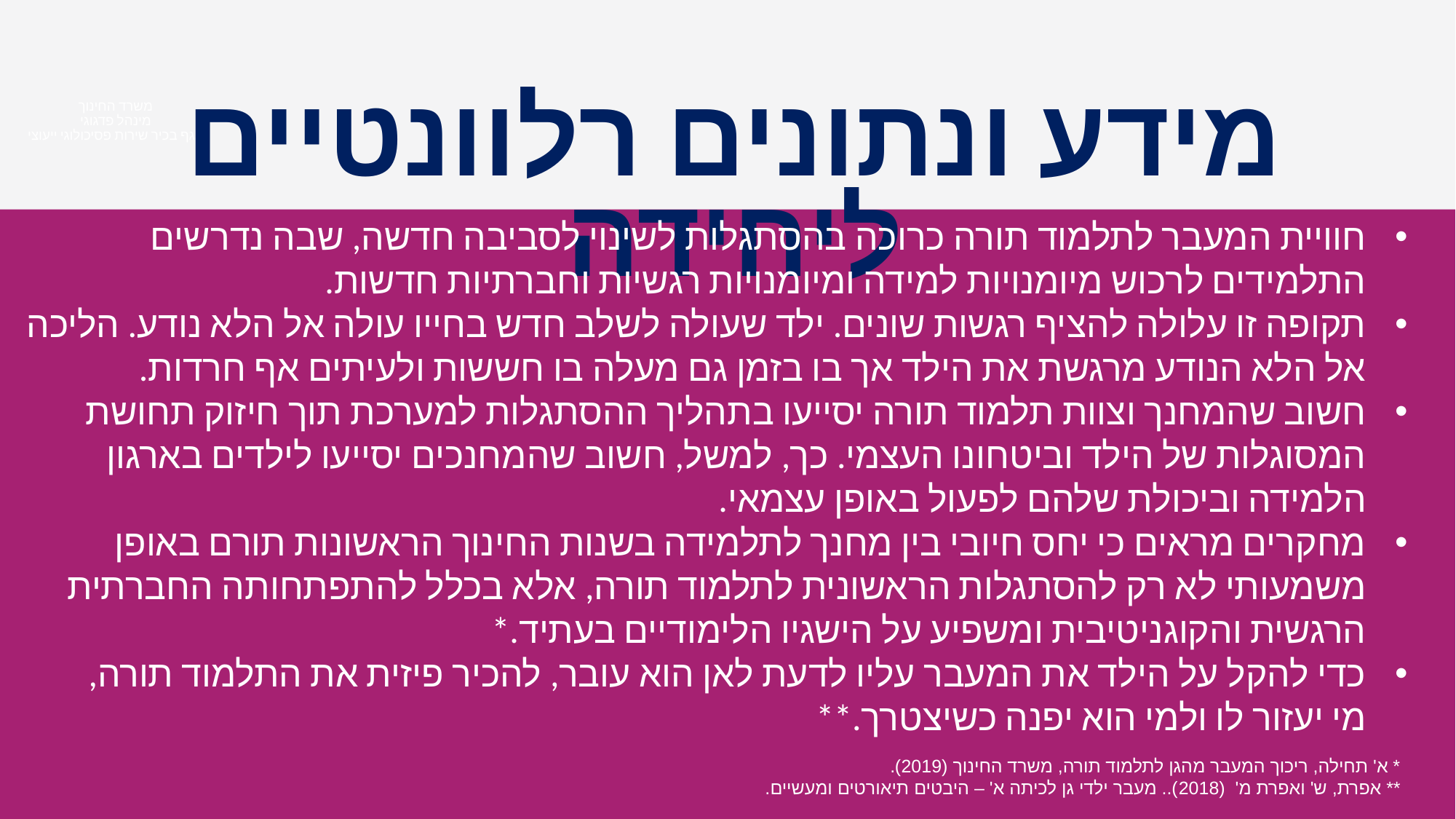

מידע ונתונים רלוונטיים ליחידה
משרד החינוך
מינהל פדגוגי
אגף בכיר שירות פסיכולוגי ייעוצי
חוויית המעבר לתלמוד תורה כרוכה בהסתגלות לשינוי לסביבה חדשה, שבה נדרשים התלמידים לרכוש מיומנויות למידה ומיומנויות רגשיות וחברתיות חדשות.
תקופה זו עלולה להציף רגשות שונים. ילד שעולה לשלב חדש בחייו עולה אל הלא נודע. הליכה אל הלא הנודע מרגשת את הילד אך בו בזמן גם מעלה בו חששות ולעיתים אף חרדות.
חשוב שהמחנך וצוות תלמוד תורה יסייעו בתהליך ההסתגלות למערכת תוך חיזוק תחושת המסוגלות של הילד וביטחונו העצמי. כך, למשל, חשוב שהמחנכים יסייעו לילדים בארגון הלמידה וביכולת שלהם לפעול באופן עצמאי.
מחקרים מראים כי יחס חיובי בין מחנך לתלמידה בשנות החינוך הראשונות תורם באופן משמעותי לא רק להסתגלות הראשונית לתלמוד תורה, אלא בכלל להתפתחותה החברתית הרגשית והקוגניטיבית ומשפיע על הישגיו הלימודיים בעתיד.*
כדי להקל על הילד את המעבר עליו לדעת לאן הוא עובר, להכיר פיזית את התלמוד תורה,
מי יעזור לו ולמי הוא יפנה כשיצטרך.**

* א' תחילה, ריכוך המעבר מהגן לתלמוד תורה, משרד החינוך (2019).
** אפרת, ש' ואפרת מ'  (2018).. מעבר ילדי גן לכיתה א' – היבטים תיאורטים ומעשיים.